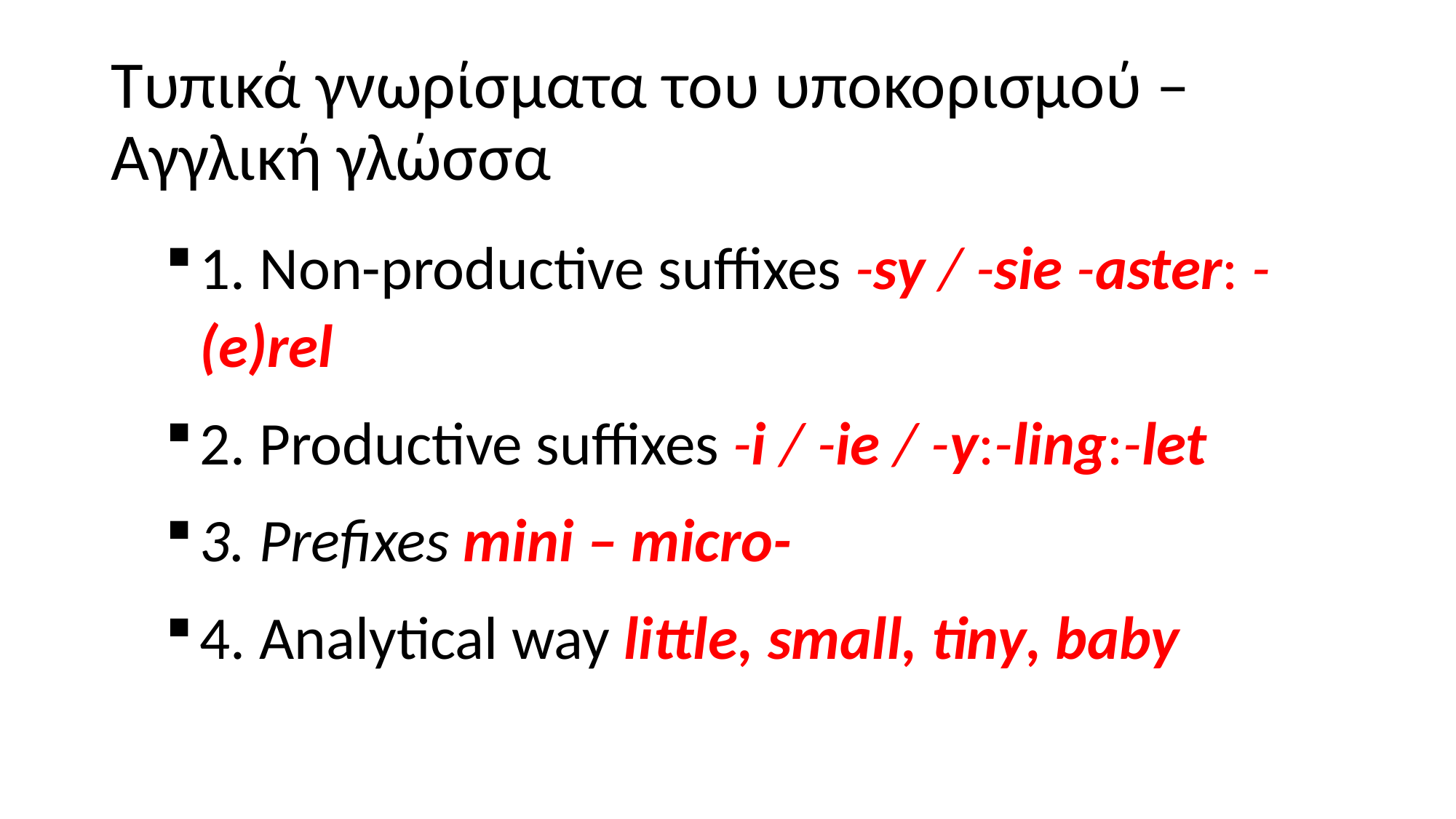

# Τυπικά γνωρίσματα του υποκορισμού –  Αγγλική γλώσσα
1. Non-productive suffixes -sy / -sie -aster: -(e)rel
2. Productive suffixes -i / -ie / -y:-ling:-let
3. Prefixes mini – micro-
4. Analytical way little, small, tiny, baby